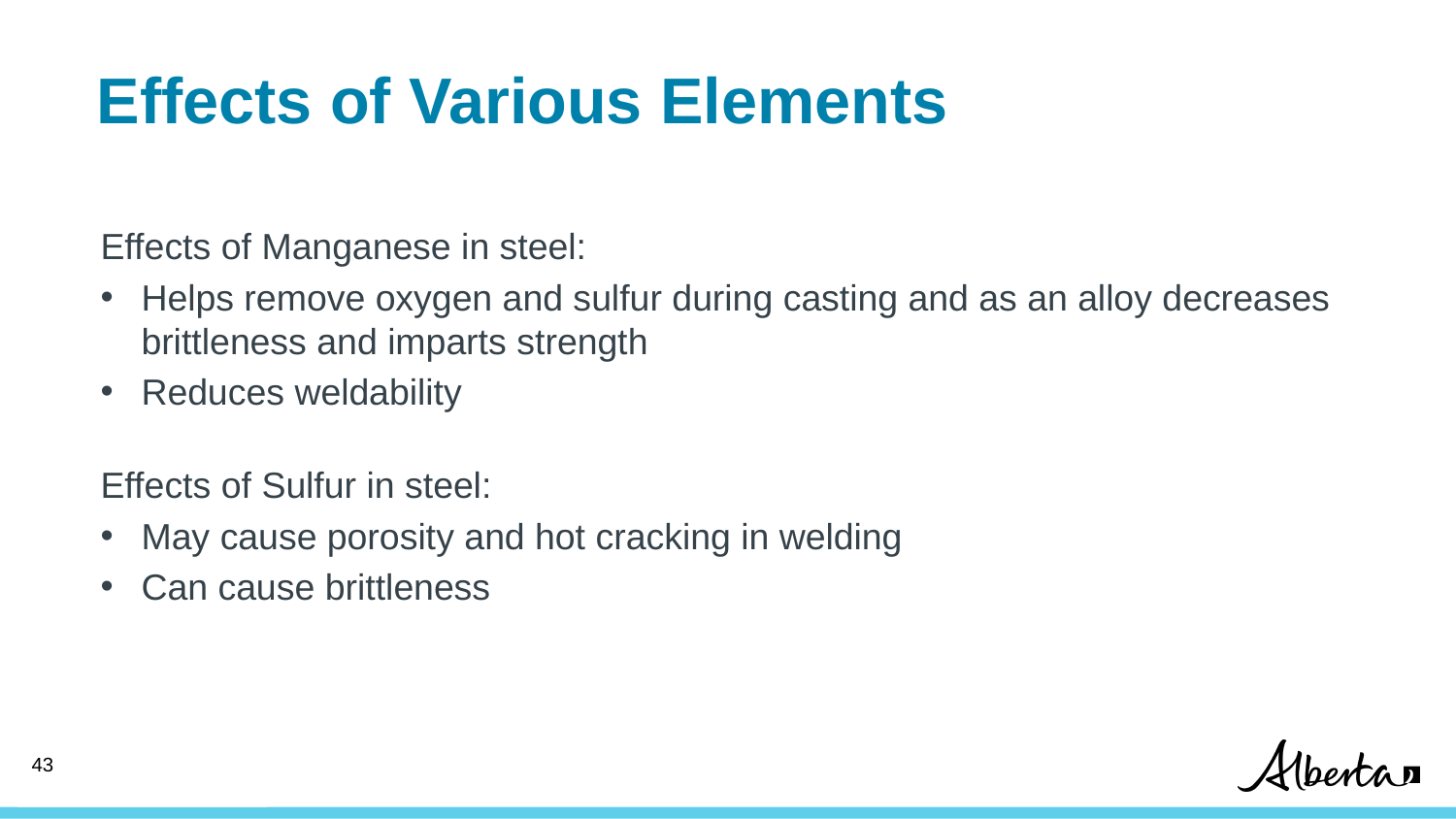

# Effects of Various Elements
Effects of Manganese in steel:
Helps remove oxygen and sulfur during casting and as an alloy decreases brittleness and imparts strength
Reduces weldability

Effects of Sulfur in steel:
May cause porosity and hot cracking in welding
Can cause brittleness
43